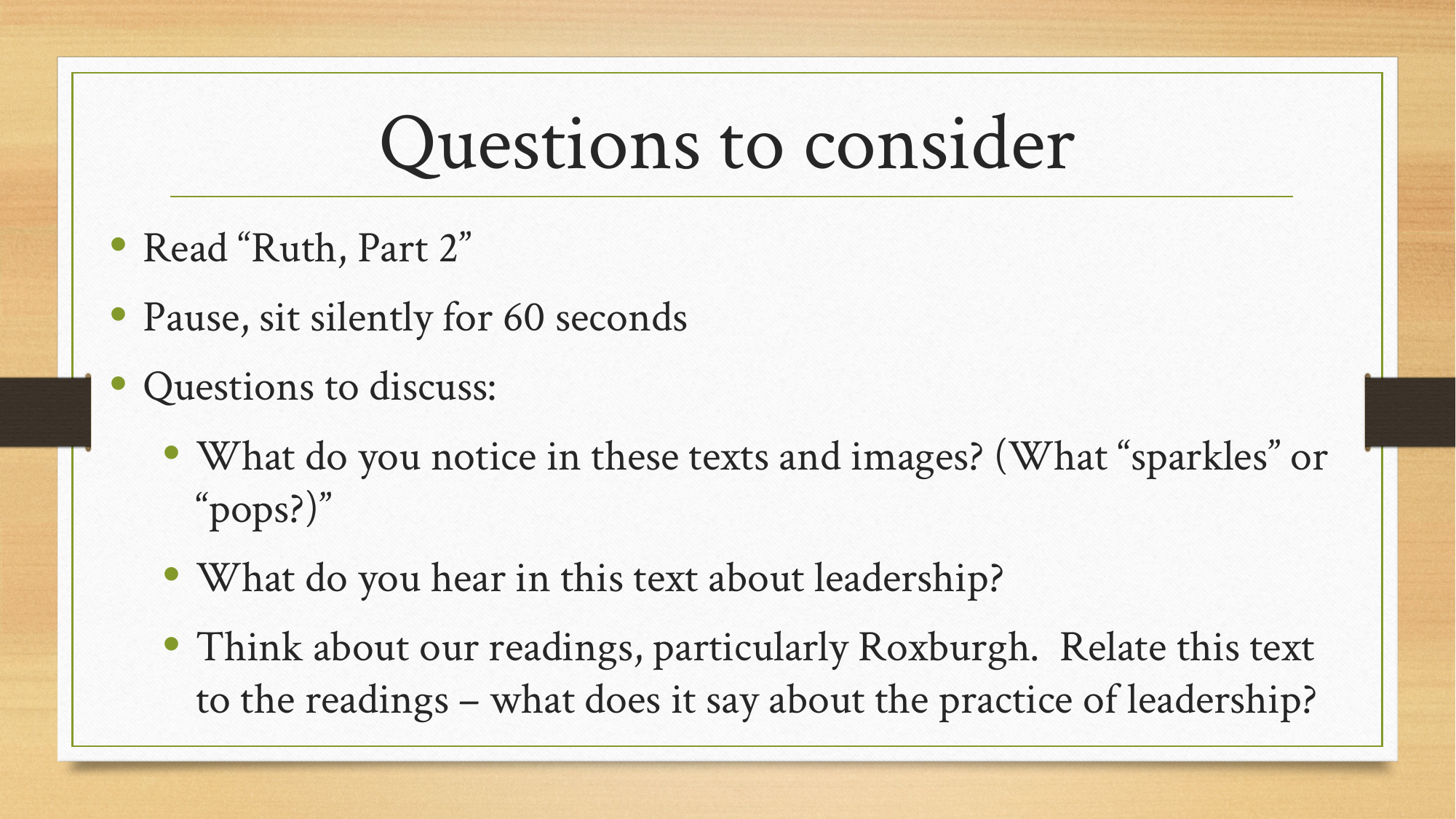

# Questions to consider
Read “Ruth, Part 2”
Pause, sit silently for 60 seconds
Questions to discuss:
What do you notice in these texts and images? (What “sparkles” or “pops?)”
What do you hear in this text about leadership?
Think about our readings, particularly Roxburgh.  Relate this text to the readings – what does it say about the practice of leadership?